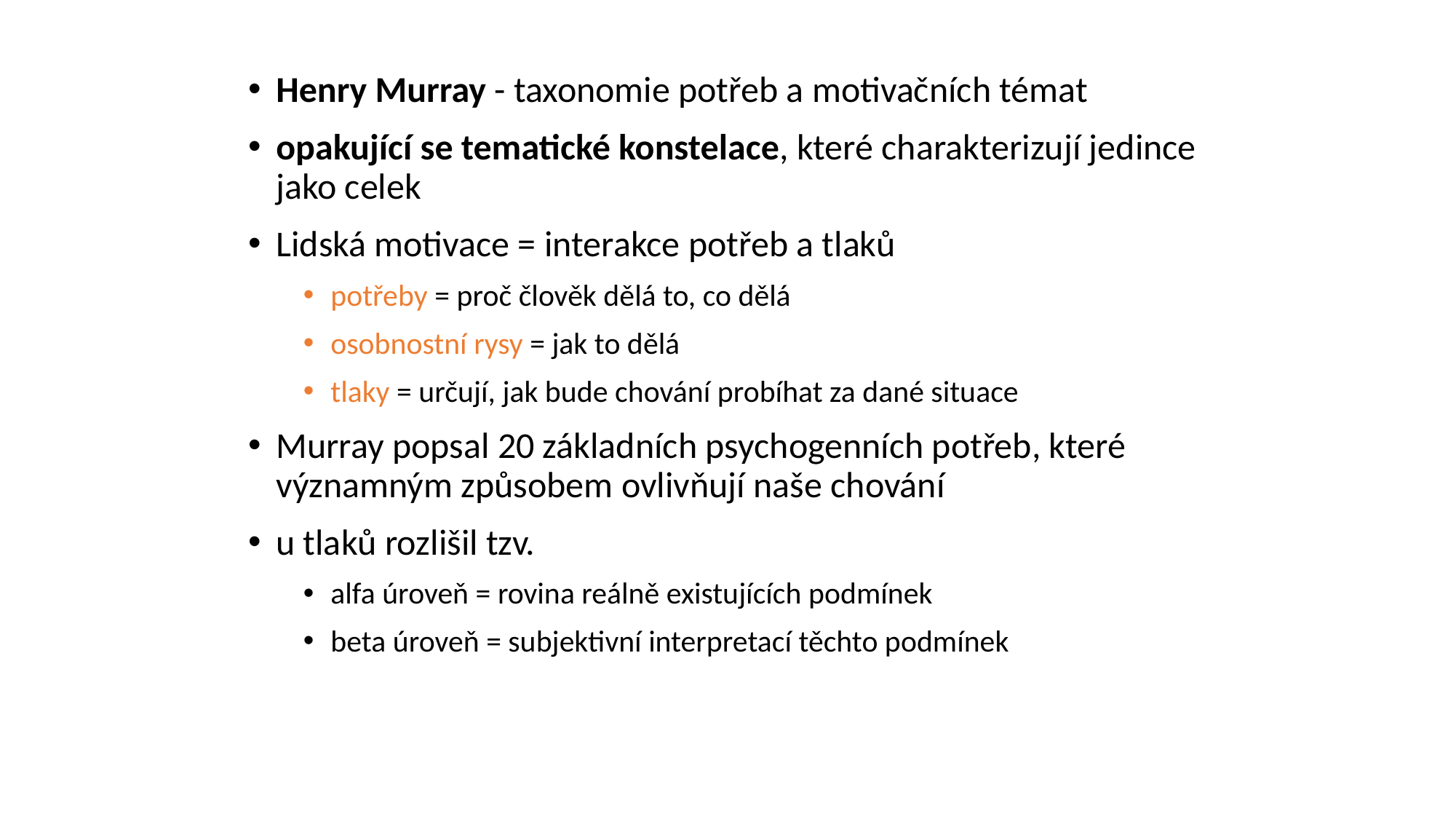

Henry Murray - taxonomie potřeb a motivačních témat
opakující se tematické konstelace, které charakterizují jedince jako celek
Lidská motivace = interakce potřeb a tlaků
potřeby = proč člověk dělá to, co dělá
osobnostní rysy = jak to dělá
tlaky = určují, jak bude chování probíhat za dané situace
Murray popsal 20 základních psychogenních potřeb, které významným způsobem ovlivňují naše chování
u tlaků rozlišil tzv.
alfa úroveň = rovina reálně existujících podmínek
beta úroveň = subjektivní interpretací těchto podmínek